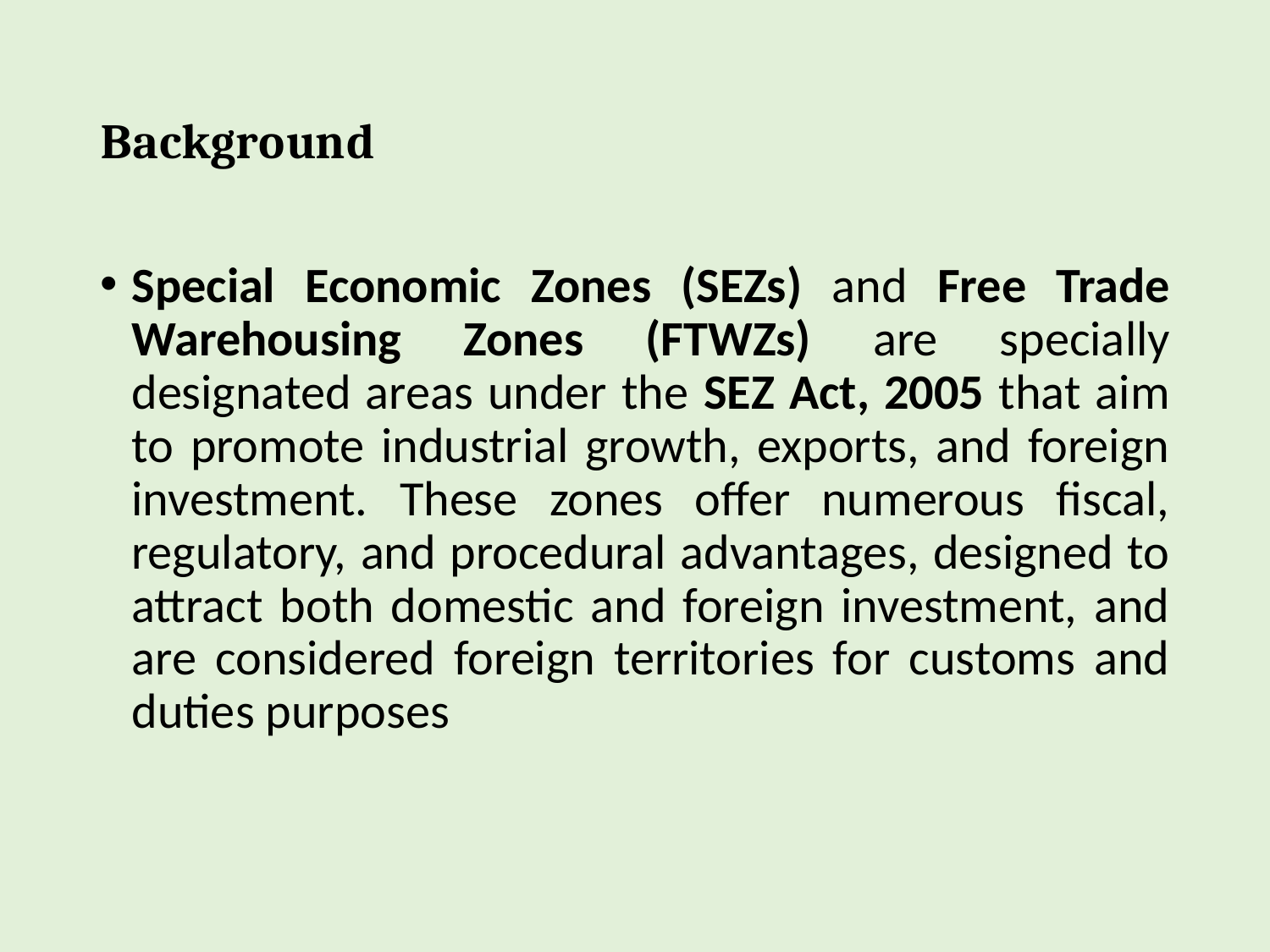

# Background
Special Economic Zones (SEZs) and Free Trade Warehousing Zones (FTWZs) are specially designated areas under the SEZ Act, 2005 that aim to promote industrial growth, exports, and foreign investment. These zones offer numerous fiscal, regulatory, and procedural advantages, designed to attract both domestic and foreign investment, and are considered foreign territories for customs and duties purposes